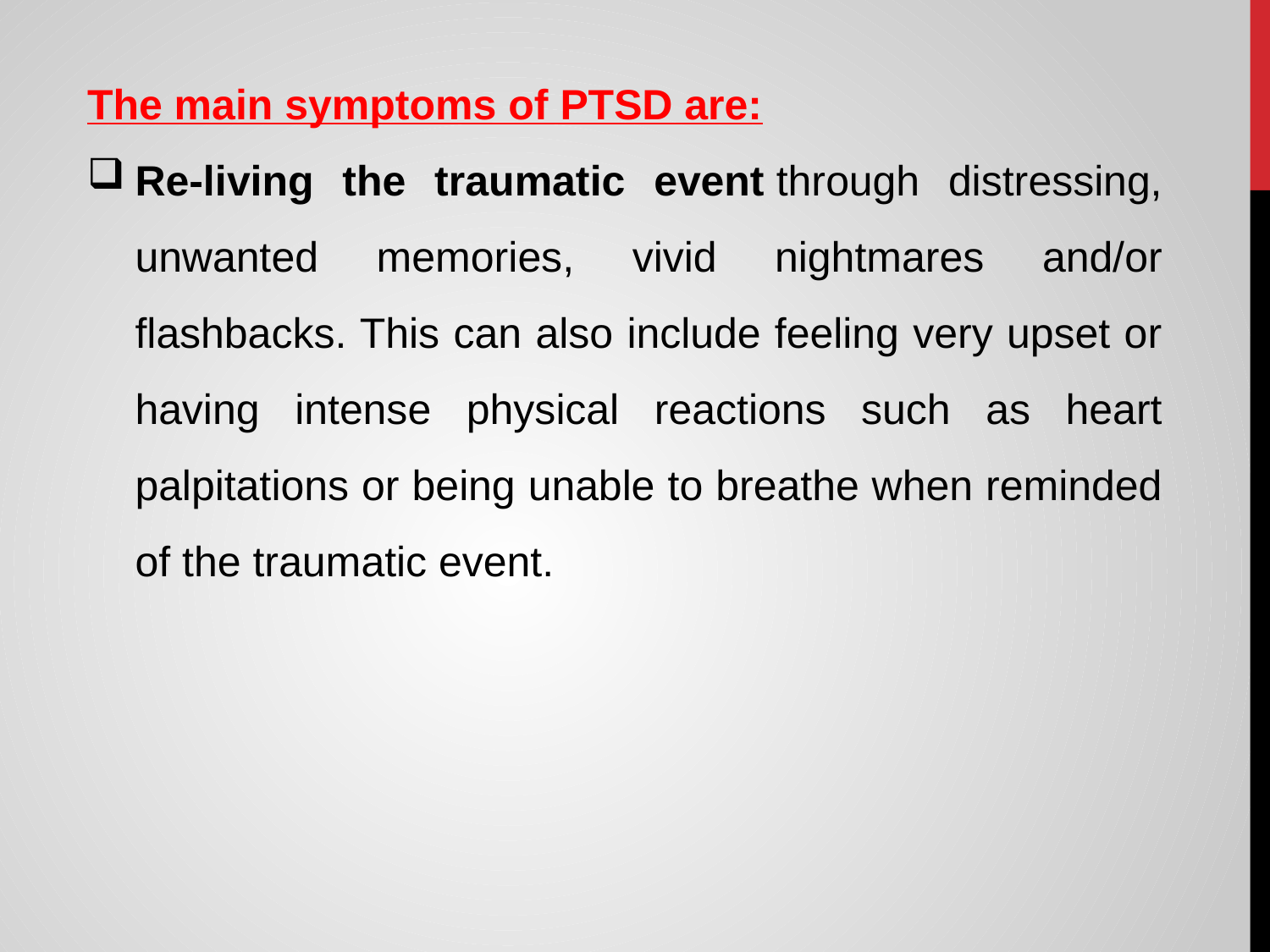

The main symptoms of PTSD are:
Re-living the traumatic event through distressing, unwanted memories, vivid nightmares and/or flashbacks. This can also include feeling very upset or having intense physical reactions such as heart palpitations or being unable to breathe when reminded of the traumatic event.